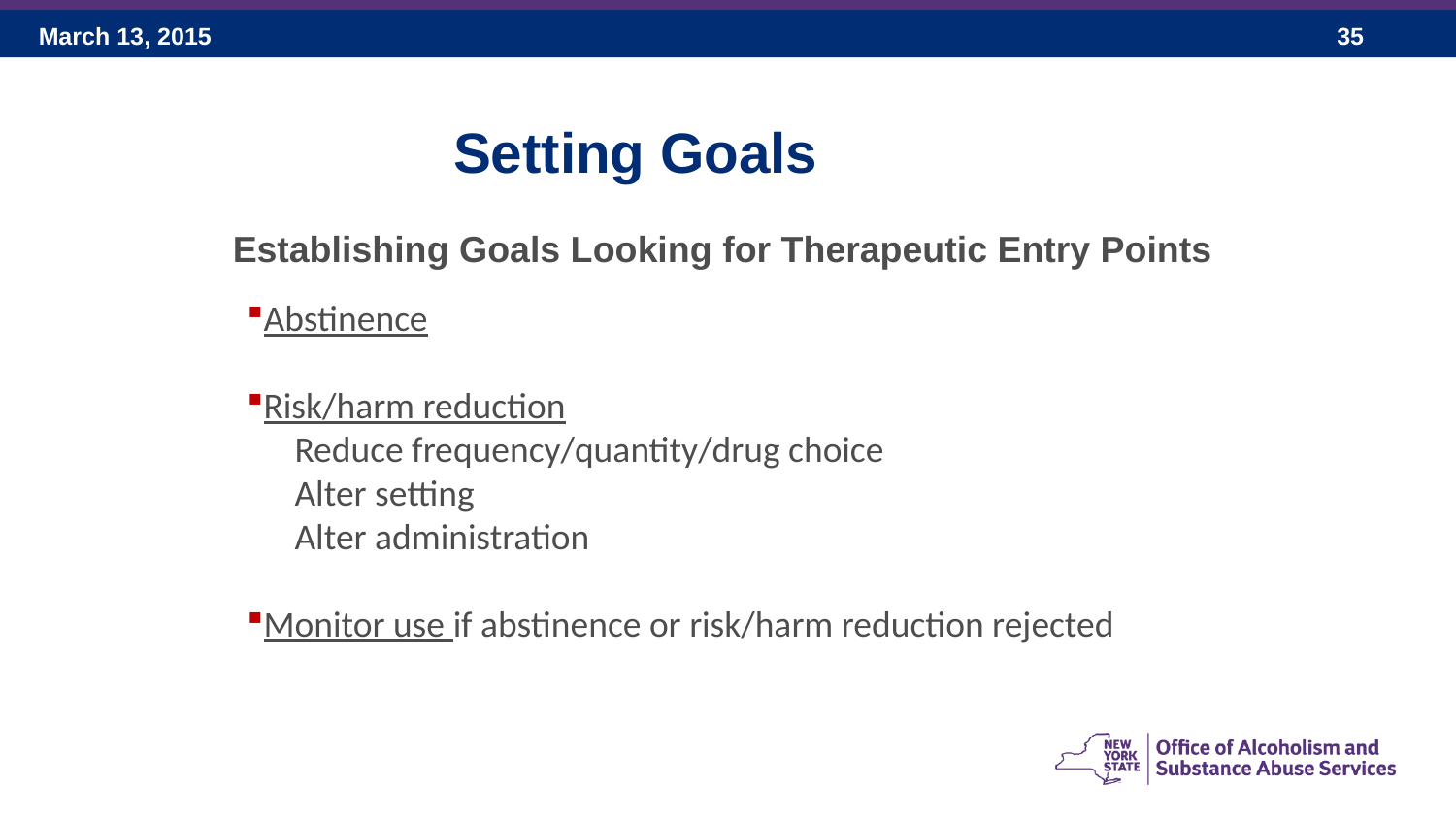

Setting Goals
Establishing Goals Looking for Therapeutic Entry Points
Abstinence

Risk/harm reduction
Reduce frequency/quantity/drug choice
Alter setting
Alter administration

Monitor use if abstinence or risk/harm reduction rejected